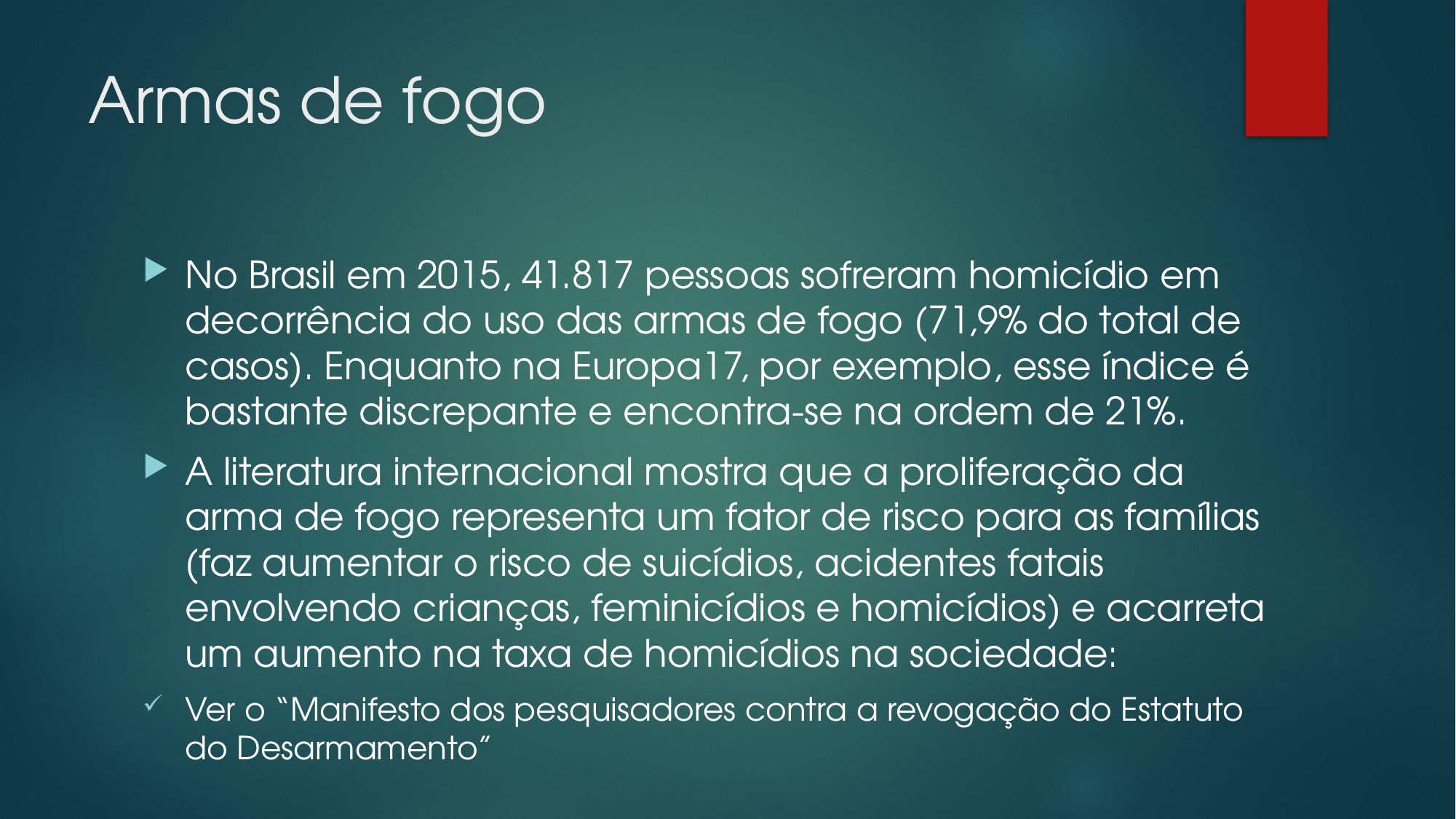

# Armas de fogo
No Brasil em 2015, 41.817 pessoas sofreram homicídio em decorrência do uso das armas de fogo (71,9% do total de casos). Enquanto na Europa17, por exemplo, esse índice é bastante discrepante e encontra-se na ordem de 21%.
A literatura internacional mostra que a proliferação da arma de fogo representa um fator de risco para as famílias (faz aumentar o risco de suicídios, acidentes fatais envolvendo crianças, feminicídios e homicídios) e acarreta um aumento na taxa de homicídios na sociedade:
Ver o “Manifesto dos pesquisadores contra a revogação do Estatuto do Desarmamento”